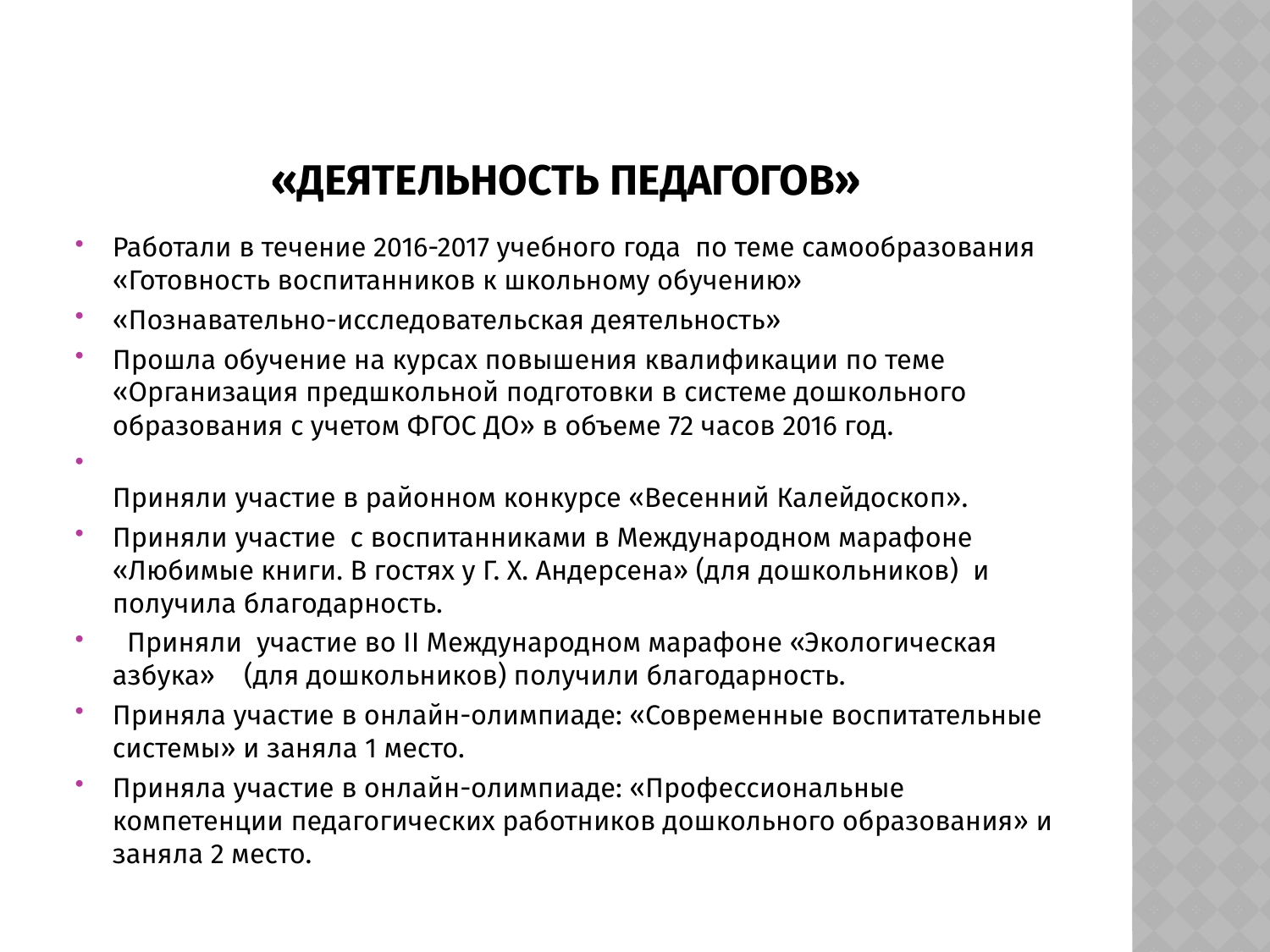

# «Деятельность педагогов»
Работали в течение 2016-2017 учебного года  по теме самообразования «Готовность воспитанников к школьному обучению»
«Познавательно-исследовательская деятельность»
Прошла обучение на курсах повышения квалификации по теме «Организация предшкольной подготовки в системе дошкольного образования с учетом ФГОС ДО» в объеме 72 часов 2016 год.
Приняли участие в районном конкурсе «Весенний Калейдоскоп».
Приняли участие  с воспитанниками в Международном марафоне «Любимые книги. В гостях у Г. Х. Андерсена» (для дошкольников)  и получила благодарность.
  Приняли  участие во II Международном марафоне «Экологическая азбука»    (для дошкольников) получили благодарность.
Приняла участие в онлайн-олимпиаде: «Современные воспитательные системы» и заняла 1 место.
Приняла участие в онлайн-олимпиаде: «Профессиональные компетенции педагогических работников дошкольного образования» и заняла 2 место.